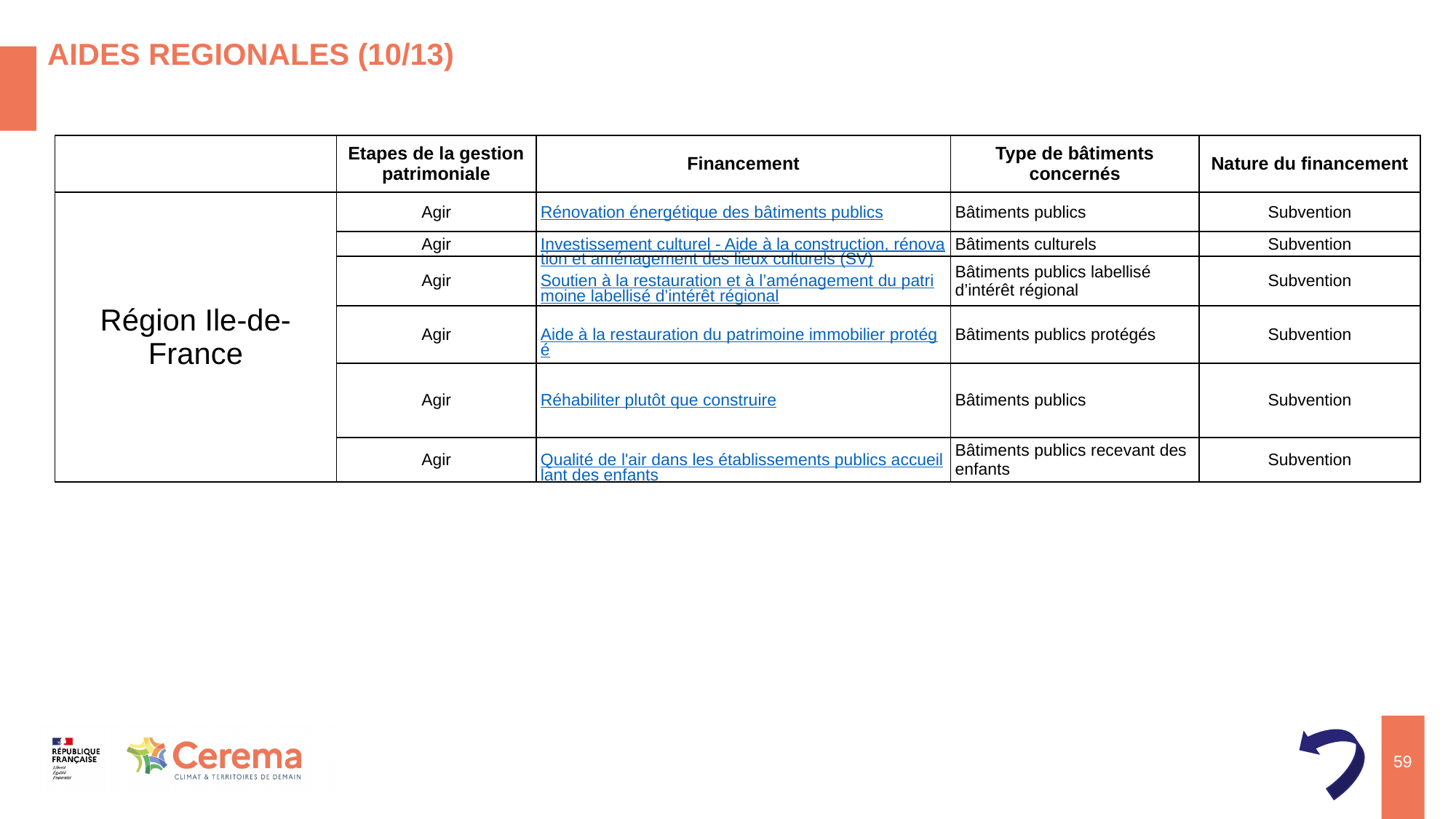

# AIDES REGIONALES (10/13)
|  | Etapes de la gestion patrimoniale | Financement | Type de bâtiments concernés | Nature du financement |
| --- | --- | --- | --- | --- |
| Région Ile-de-France | Agir | Rénovation énergétique des bâtiments publics | Bâtiments publics | Subvention |
|  | Agir | Investissement culturel - Aide à la construction, rénovation et aménagement des lieux culturels (SV) | Bâtiments culturels | Subvention |
|  | Agir | Soutien à la restauration et à l’aménagement du patrimoine labellisé d’intérêt régional | Bâtiments publics labellisé d’intérêt régional | Subvention |
|  | Agir | Aide à la restauration du patrimoine immobilier protégé | Bâtiments publics protégés | Subvention |
|  | Agir | Réhabiliter plutôt que construire | Bâtiments publics | Subvention |
|  | Agir | Qualité de l'air dans les établissements publics accueillant des enfants | Bâtiments publics recevant des enfants | Subvention |

59